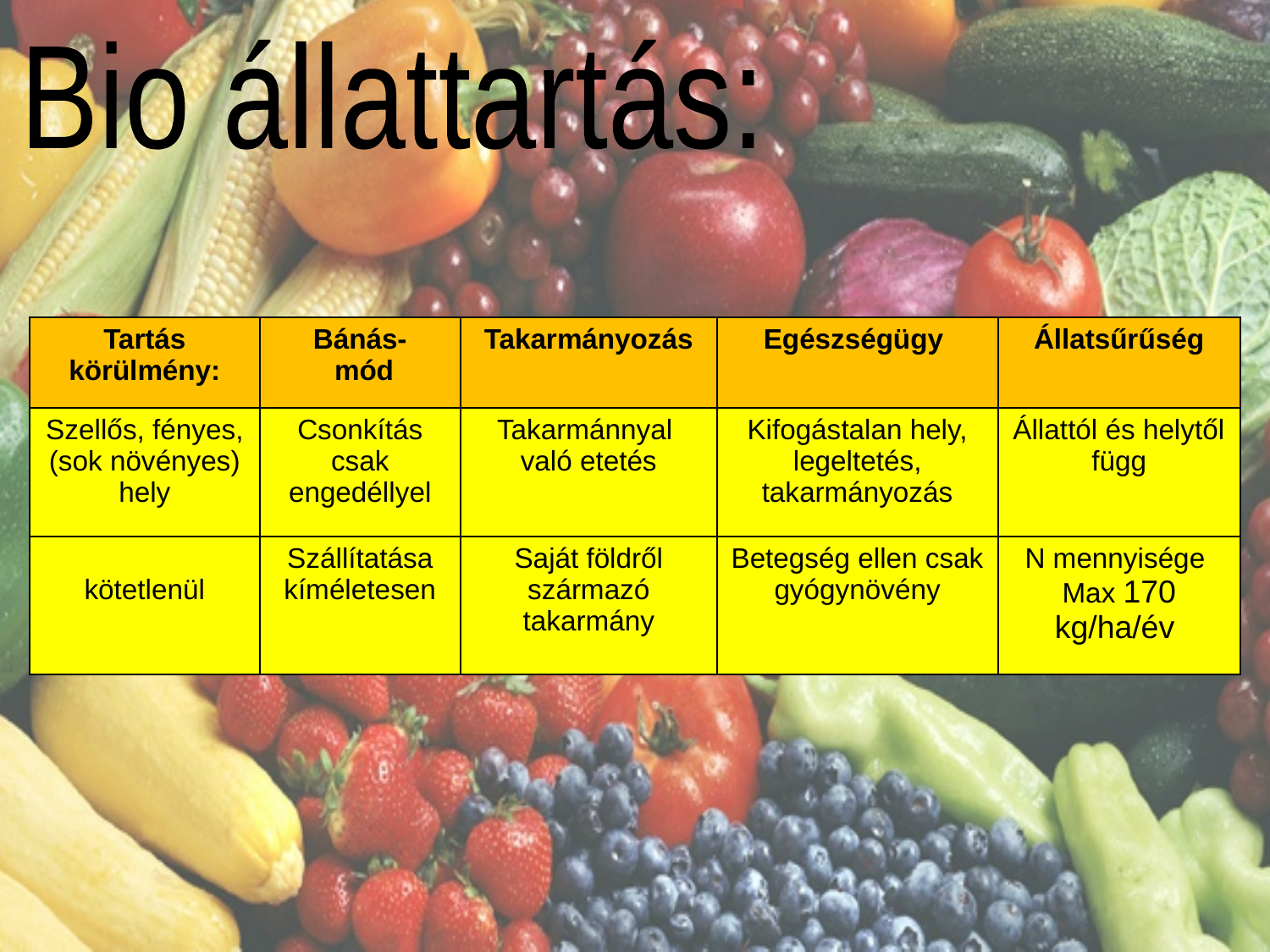

Bio állattartás:
| Tartás körülmény: | Bánás- mód | Takarmányozás | Egészségügy | Állatsűrűség |
| --- | --- | --- | --- | --- |
| Szellős, fényes,(sok növényes) hely | Csonkítás csak engedéllyel | Takarmánnyal való etetés | Kifogástalan hely, legeltetés, takarmányozás | Állattól és helytől függ |
| kötetlenül | Szállítatása kíméletesen | Saját földről származó takarmány | Betegség ellen csak gyógynövény | N mennyisége  Max 170 kg/ha/év |